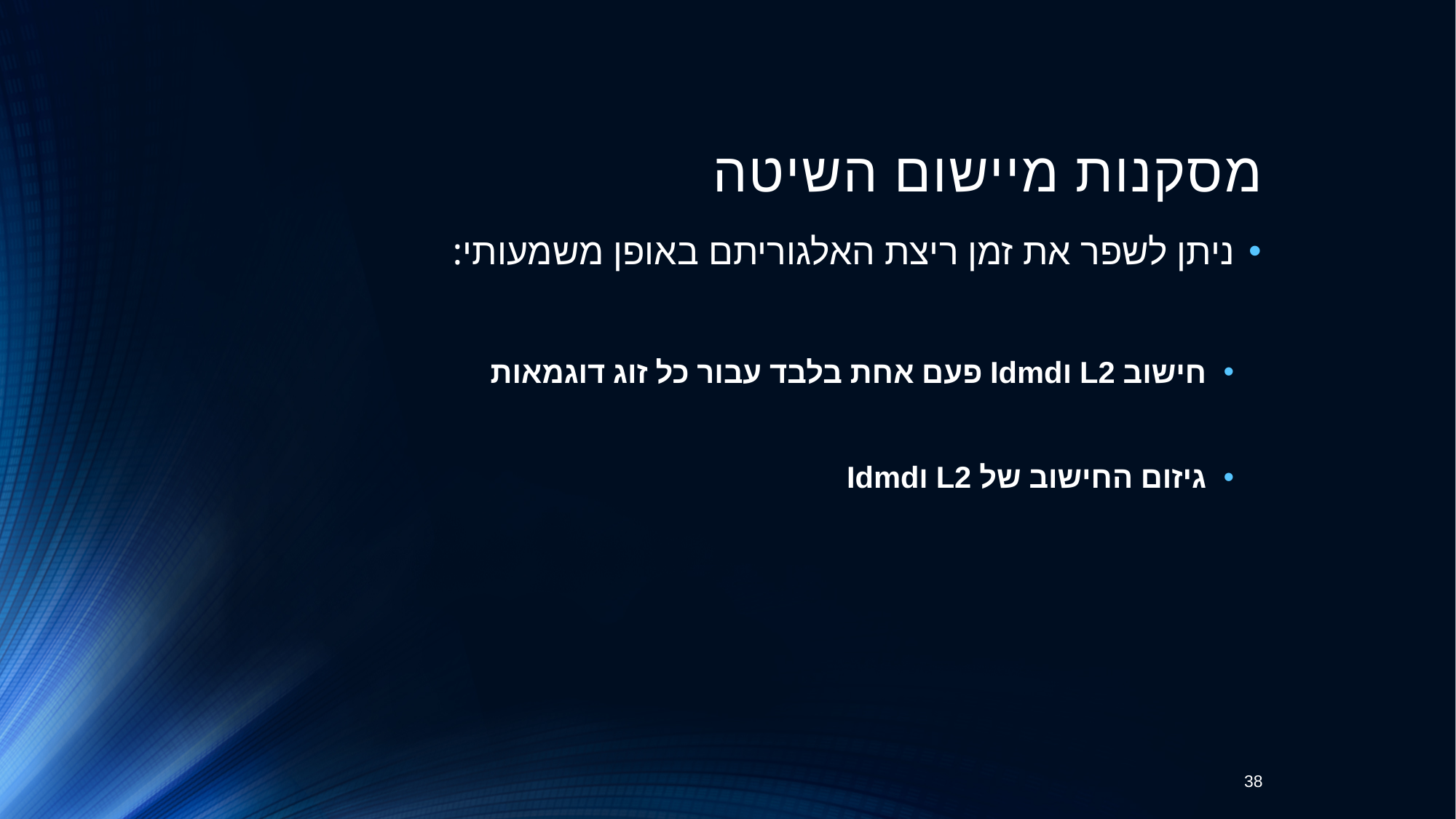

# מסקנות מיישום השיטה
ניתן לשפר את זמן ריצת האלגוריתם באופן משמעותי:

חישוב L2 וIdmd פעם אחת בלבד עבור כל זוג דוגמאות

גיזום החישוב של L2 וIdmd

38